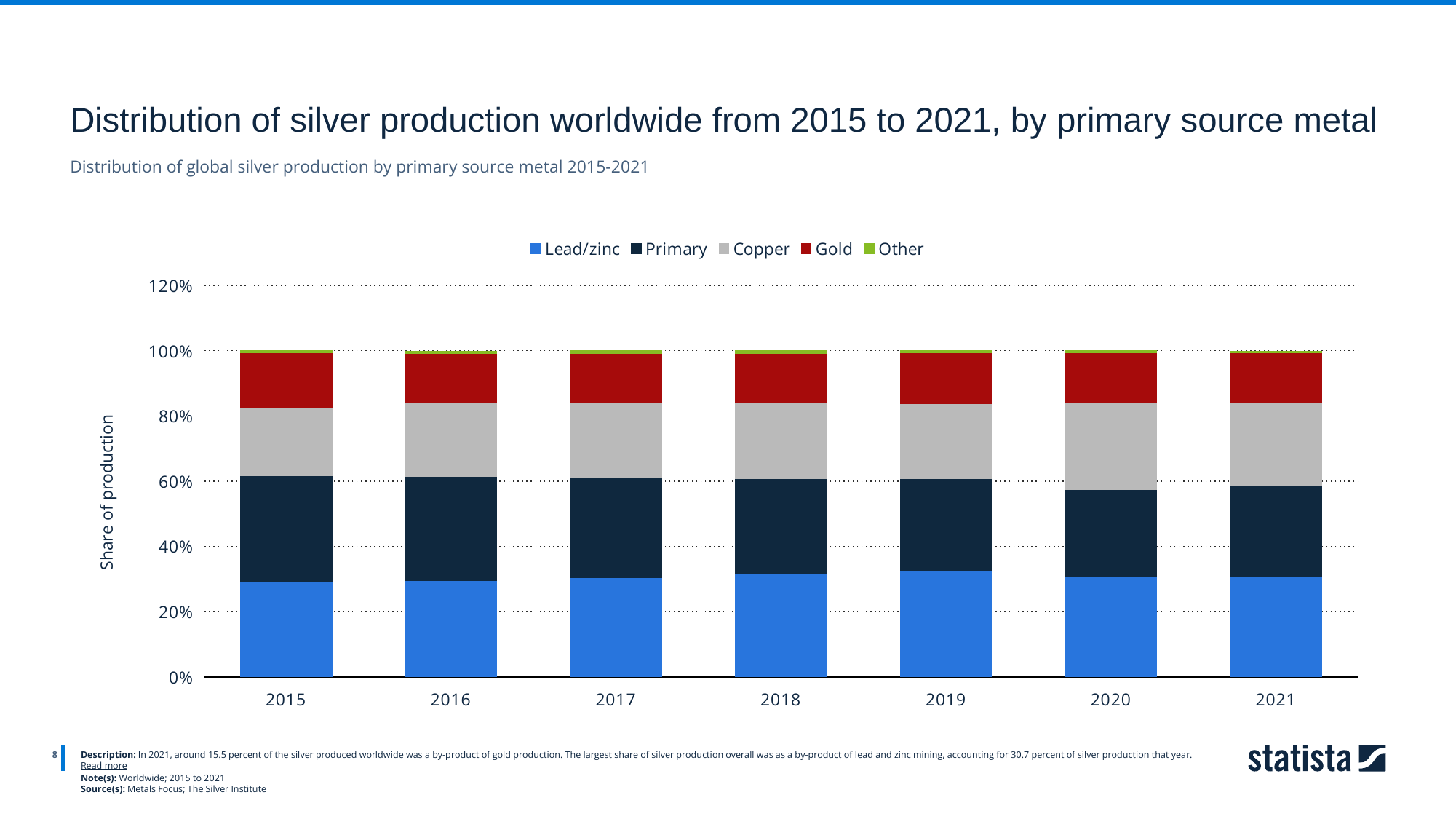

Distribution of silver production worldwide from 2015 to 2021, by primary source metal
Distribution of global silver production by primary source metal 2015-2021

### Chart

| Category | Lead/zinc | Primary | Copper | Gold | Other |
|---|---|---|---|---|---|
| 2015 | 0.292 | 0.324 | 0.211 | 0.167 | 0.006 |
| 2016 | 0.295 | 0.32 | 0.228 | 0.149 | 0.007 |
| 2017 | 0.305 | 0.305 | 0.231 | 0.151 | 0.008 |
| 2018 | 0.316 | 0.291 | 0.232 | 0.153 | 0.008 |
| 2019 | 0.326 | 0.282 | 0.23 | 0.156 | 0.006 |
| 2020 | 0.308 | 0.267 | 0.265 | 0.154 | 0.006 |
| 2021 | 0.307 | 0.279 | 0.253 | 0.155 | 0.005 |
8
Description: In 2021, around 15.5 percent of the silver produced worldwide was a by-product of gold production. The largest share of silver production overall was as a by-product of lead and zinc mining, accounting for 30.7 percent of silver production that year. Read more
Note(s): Worldwide; 2015 to 2021
Source(s): Metals Focus; The Silver Institute